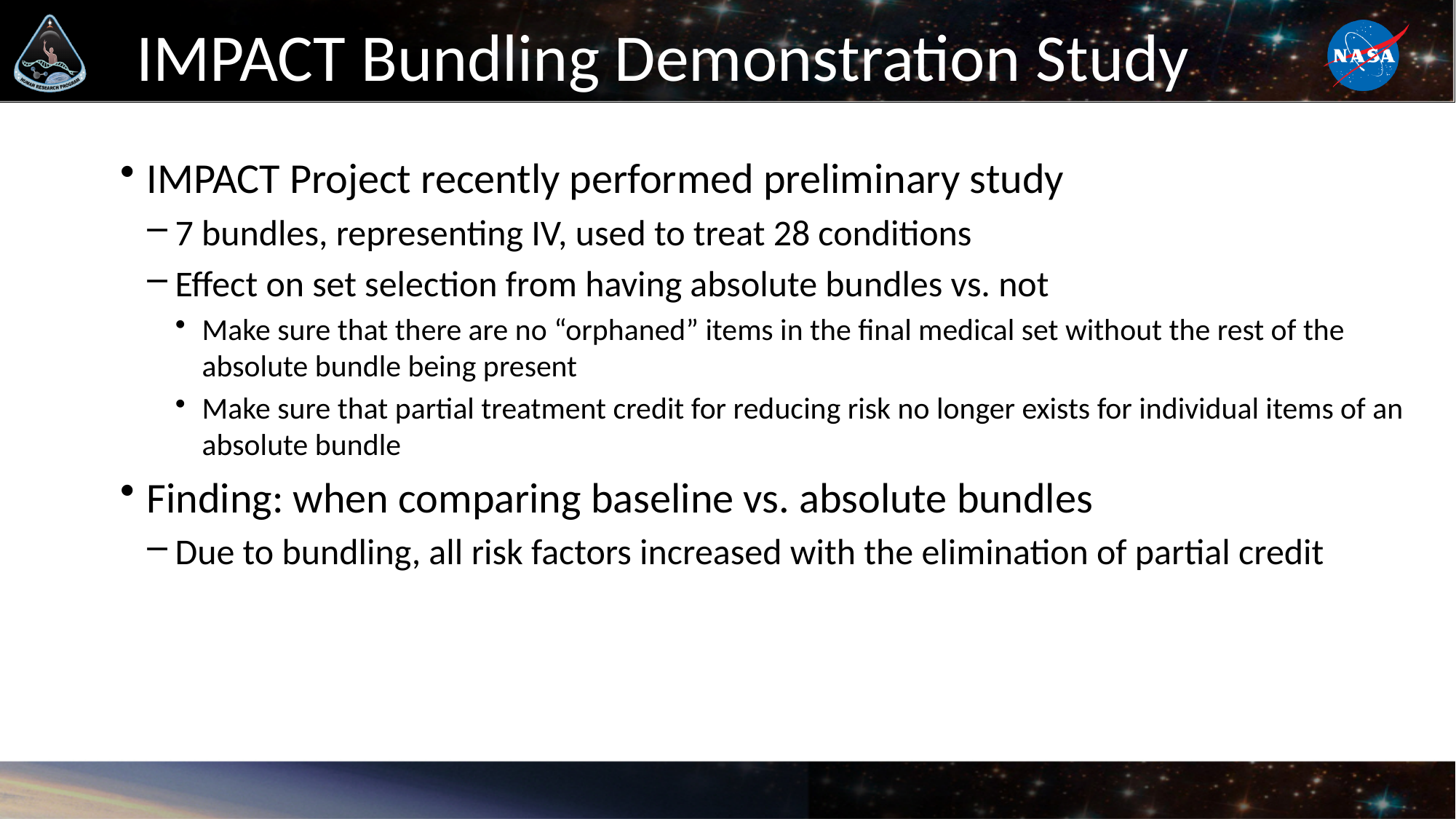

# IMPACT Bundling Demonstration Study
IMPACT Project recently performed preliminary study
7 bundles, representing IV, used to treat 28 conditions
Effect on set selection from having absolute bundles vs. not
Make sure that there are no “orphaned” items in the final medical set without the rest of the absolute bundle being present
Make sure that partial treatment credit for reducing risk no longer exists for individual items of an absolute bundle
Finding: when comparing baseline vs. absolute bundles
Due to bundling, all risk factors increased with the elimination of partial credit